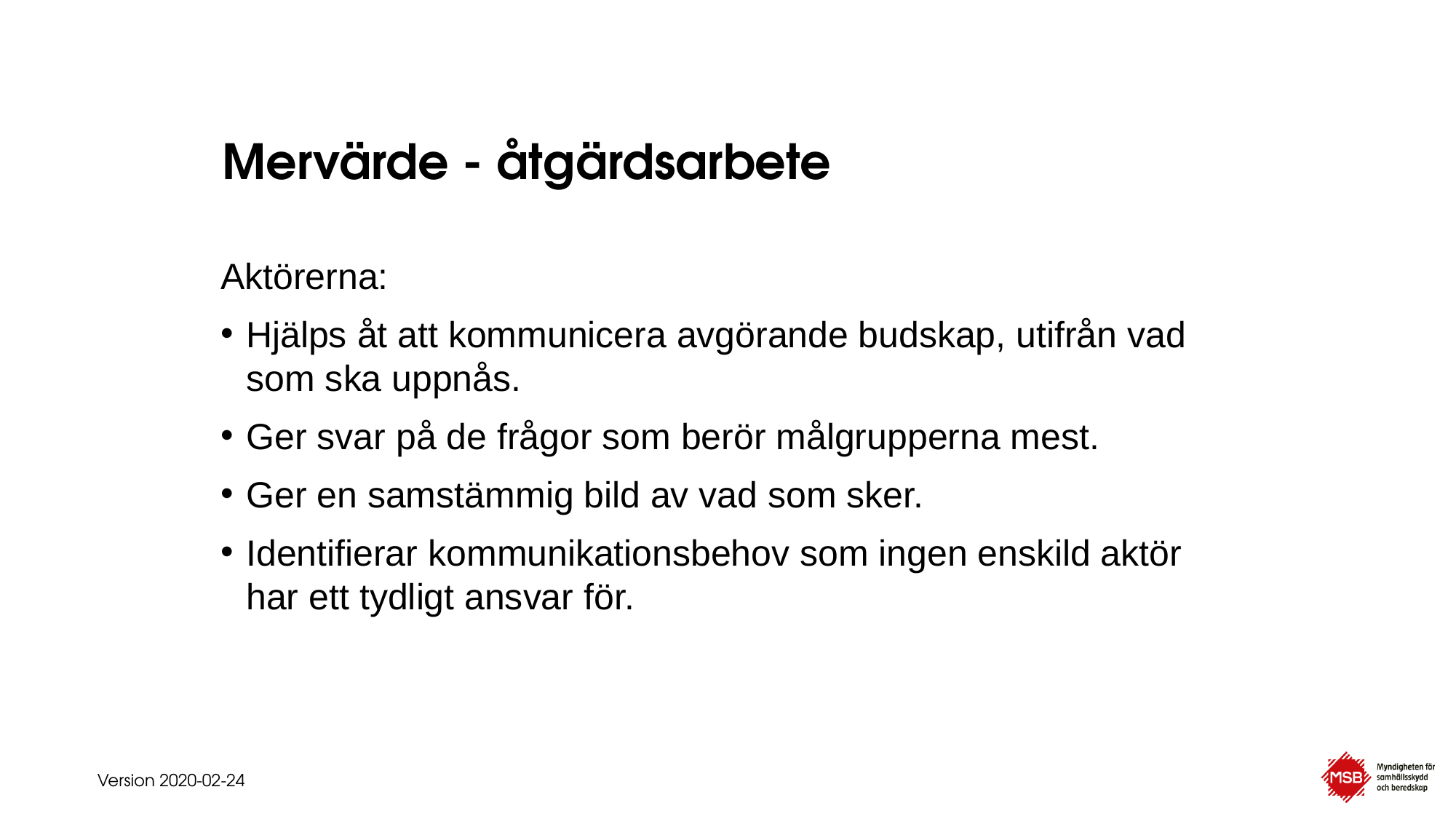

# Mervärde - åtgärdsarbete
Aktörerna:
Hjälps åt att kommunicera avgörande budskap, utifrån vad som ska uppnås.
Ger svar på de frågor som berör målgrupperna mest.
Ger en samstämmig bild av vad som sker.
Identifierar kommunikationsbehov som ingen enskild aktör har ett tydligt ansvar för.